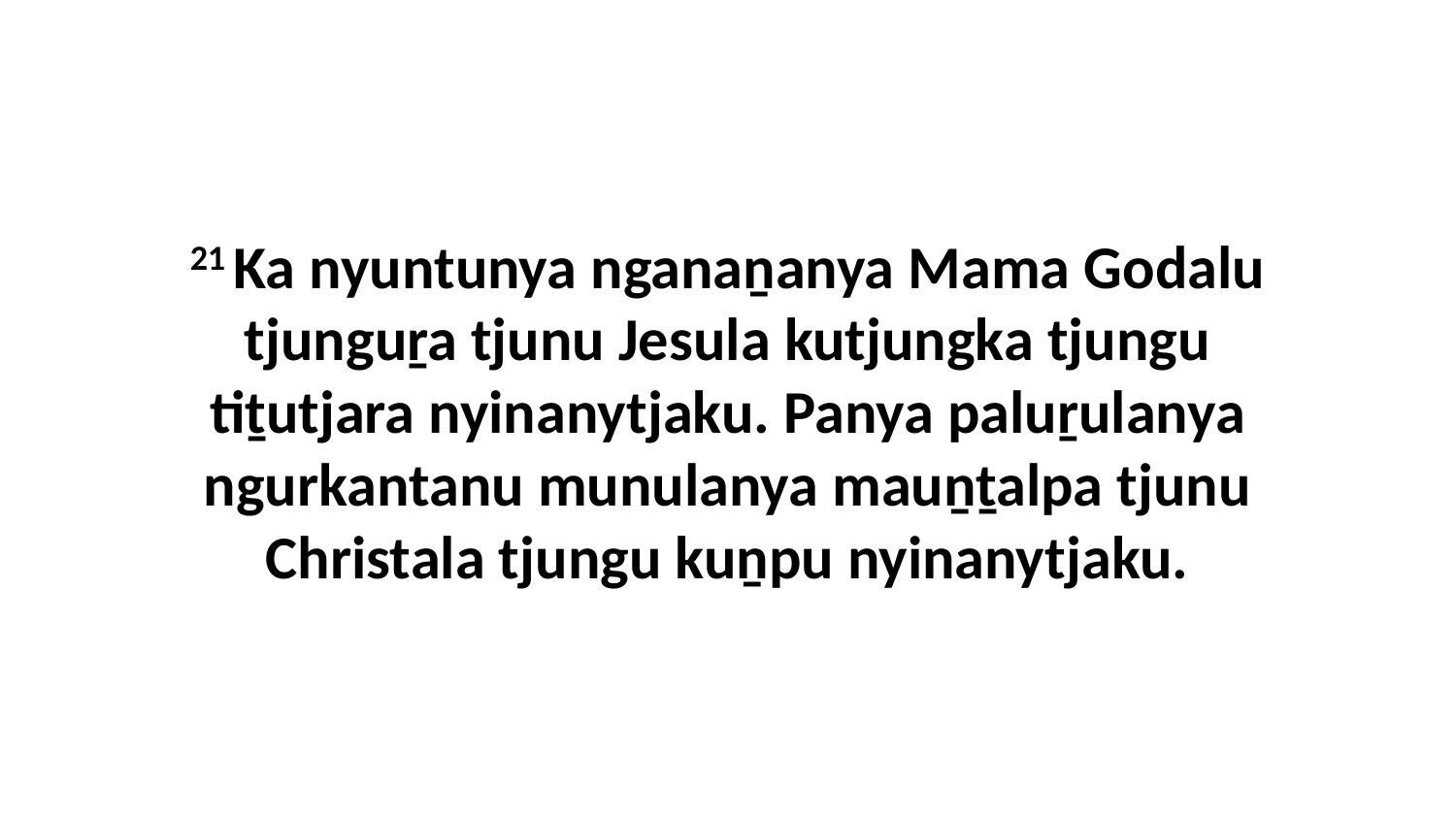

21 Ka nyuntunya nganaṉanya Mama Godalu tjunguṟa tjunu Jesula kutjungka tjungu tiṯutjara nyinanytjaku. Panya paluṟulanya ngurkantanu munulanya mauṉṯalpa tjunu Christala tjungu kuṉpu nyinanytjaku.